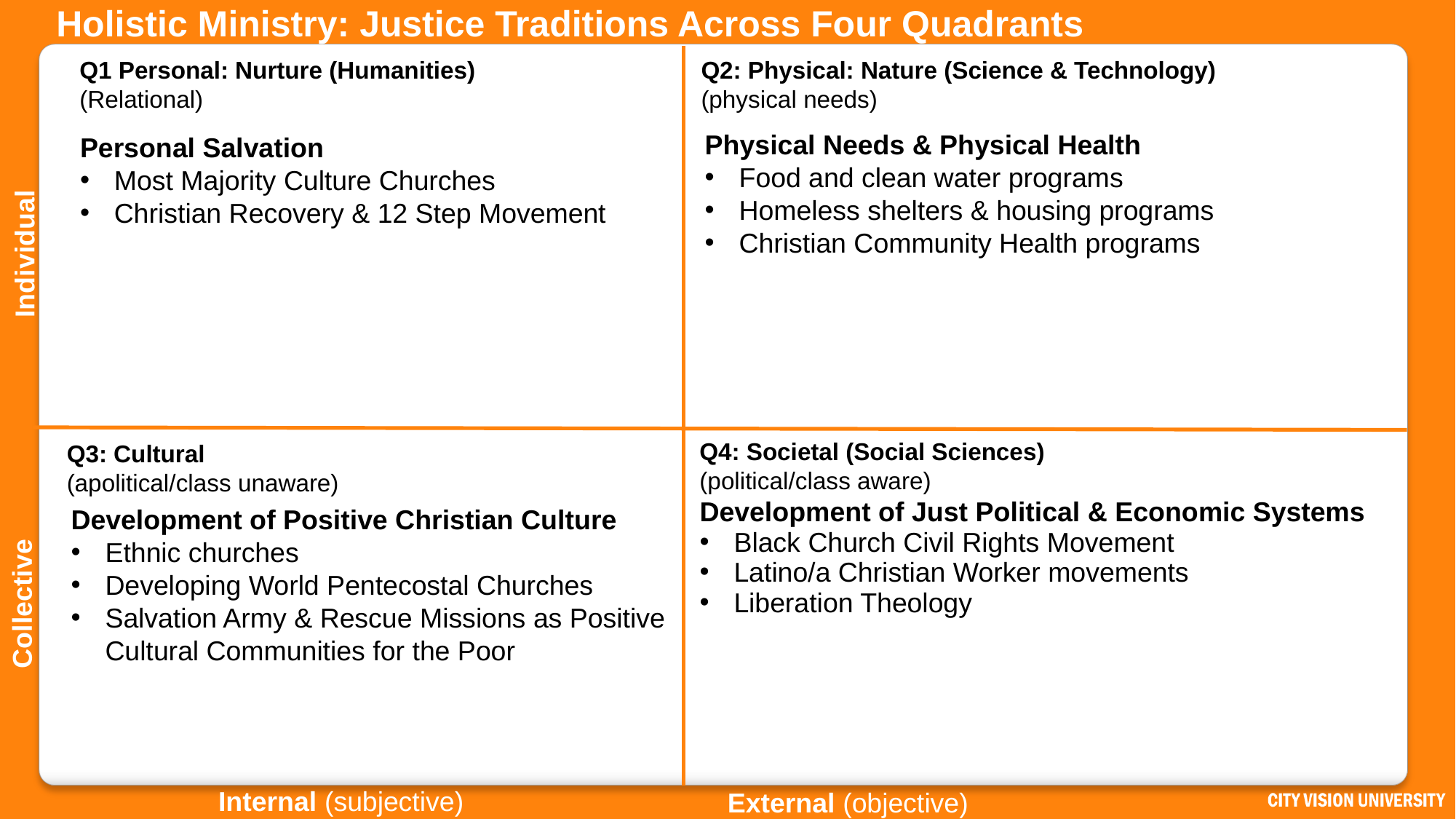

# Holistic Ministry: Justice Traditions Across Four Quadrants
Q2: Physical: Nature (Science & Technology)
(physical needs)
Q1 Personal: Nurture (Humanities)
(Relational)
Physical Needs & Physical Health
Food and clean water programs
Homeless shelters & housing programs
Christian Community Health programs
Personal Salvation
Most Majority Culture Churches
Christian Recovery & 12 Step Movement
Individual
Q4: Societal (Social Sciences)
(political/class aware)
Q3: Cultural
(apolitical/class unaware)
Development of Just Political & Economic Systems
Black Church Civil Rights Movement
Latino/a Christian Worker movements
Liberation Theology
Development of Positive Christian Culture
Ethnic churches
Developing World Pentecostal Churches
Salvation Army & Rescue Missions as Positive
Cultural Communities for the Poor
Collective
Internal (subjective)
External (objective)